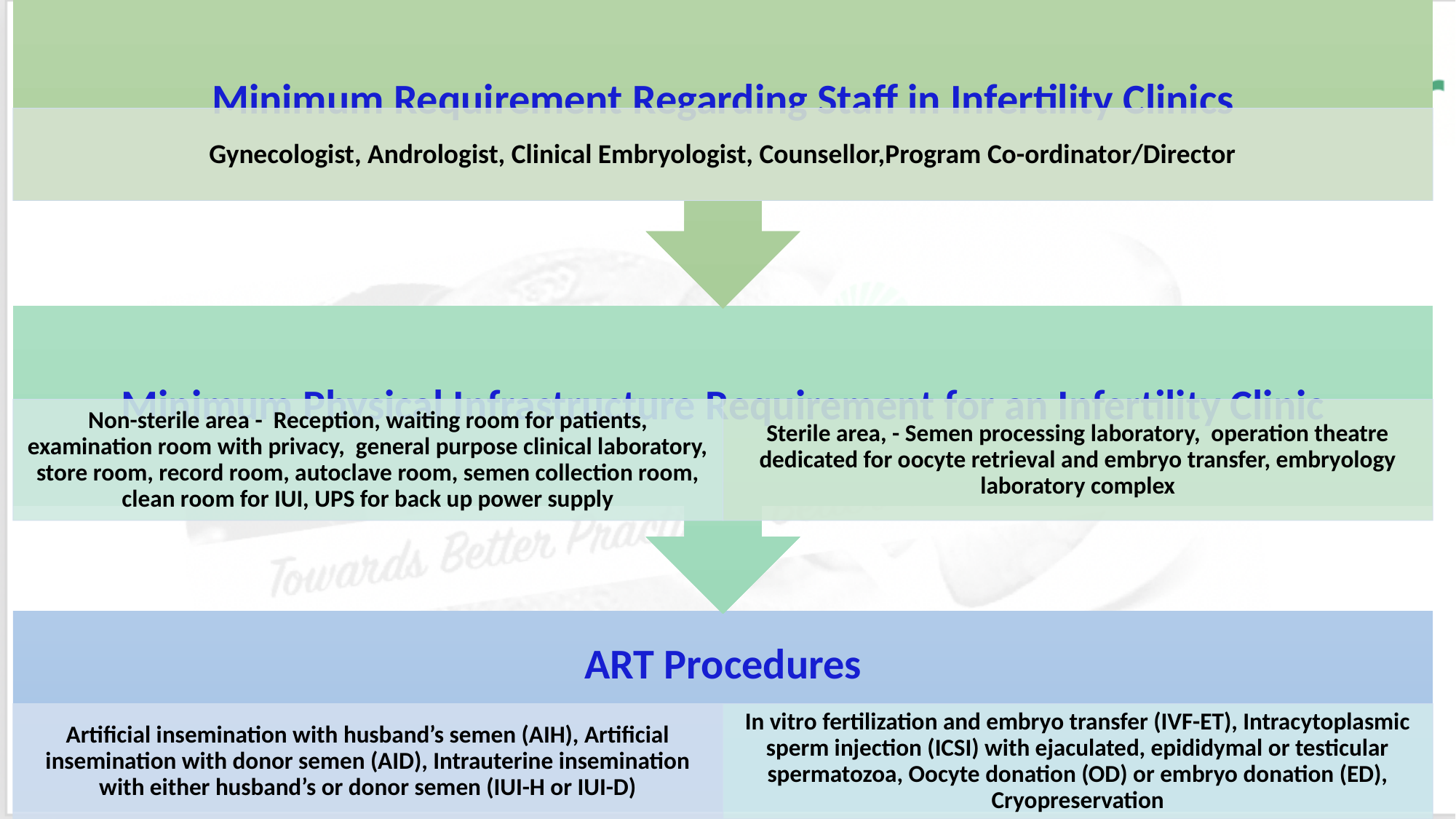

ART Procedures
Artificial insemination with husband’s semen (AIH), Artificial insemination with donor semen (AID), Intrauterine insemination with either husband’s or donor semen (IUI-H or IUI-D)
In vitro fertilization and embryo transfer (IVF-ET), Intracytoplasmic sperm injection (ICSI) with ejaculated, epididymal or testicular spermatozoa, Oocyte donation (OD) or embryo donation (ED), Cryopreservation
Minimum Physical Infrastructure Requirement for an Infertility Clinic
Non-sterile area -  Reception, waiting room for patients, examination room with privacy,  general purpose clinical laboratory, store room, record room, autoclave room, semen collection room, clean room for IUI, UPS for back up power supply
Sterile area, - Semen processing laboratory,  operation theatre dedicated for oocyte retrieval and embryo transfer, embryology laboratory complex
Minimum Requirement Regarding Staff in Infertility Clinics
Gynecologist, Andrologist, Clinical Embryologist, Counsellor,Program Co-ordinator/Director